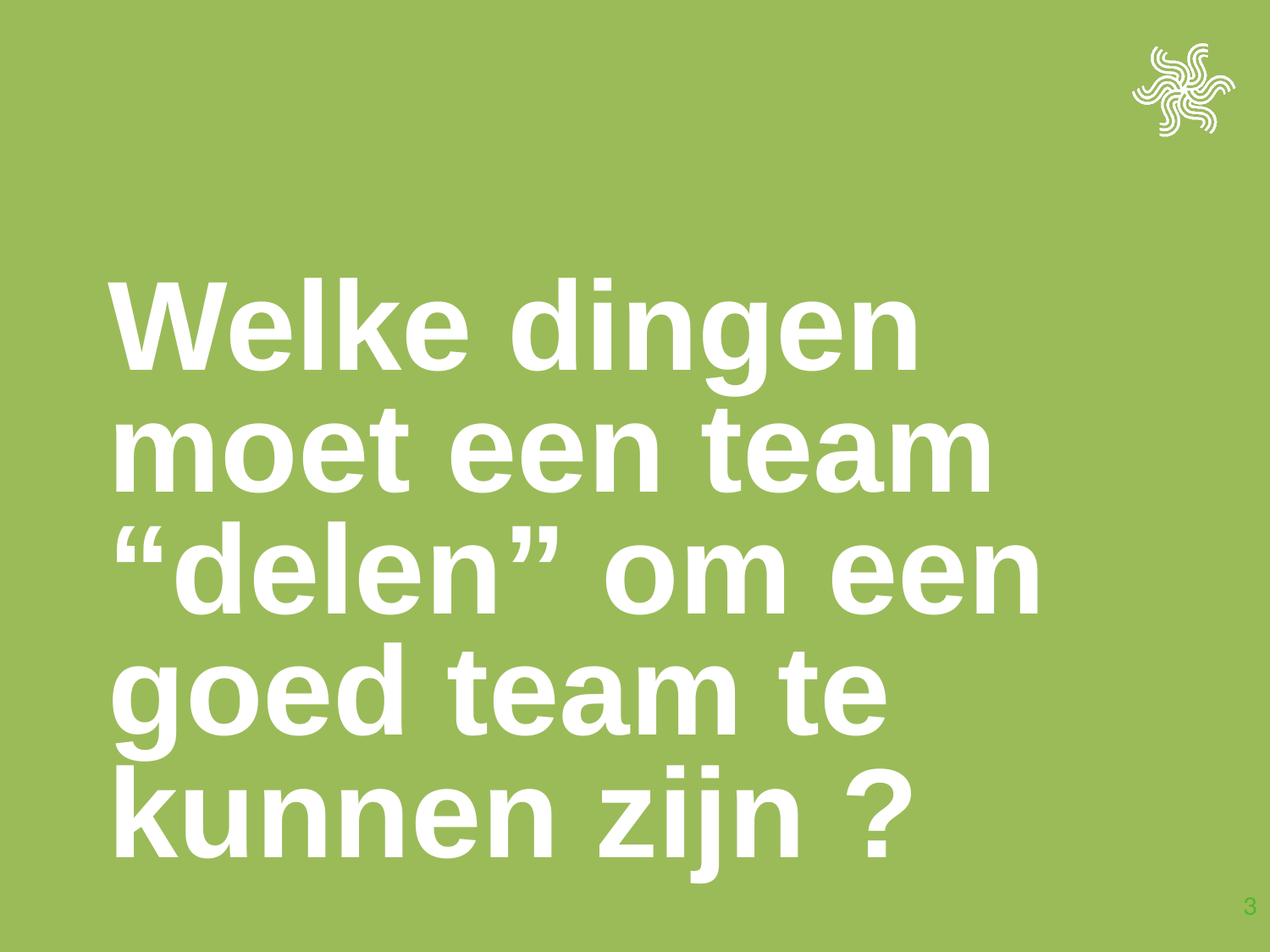

# Welke dingen moet een team “delen” om een goed team te kunnen zijn ?
3